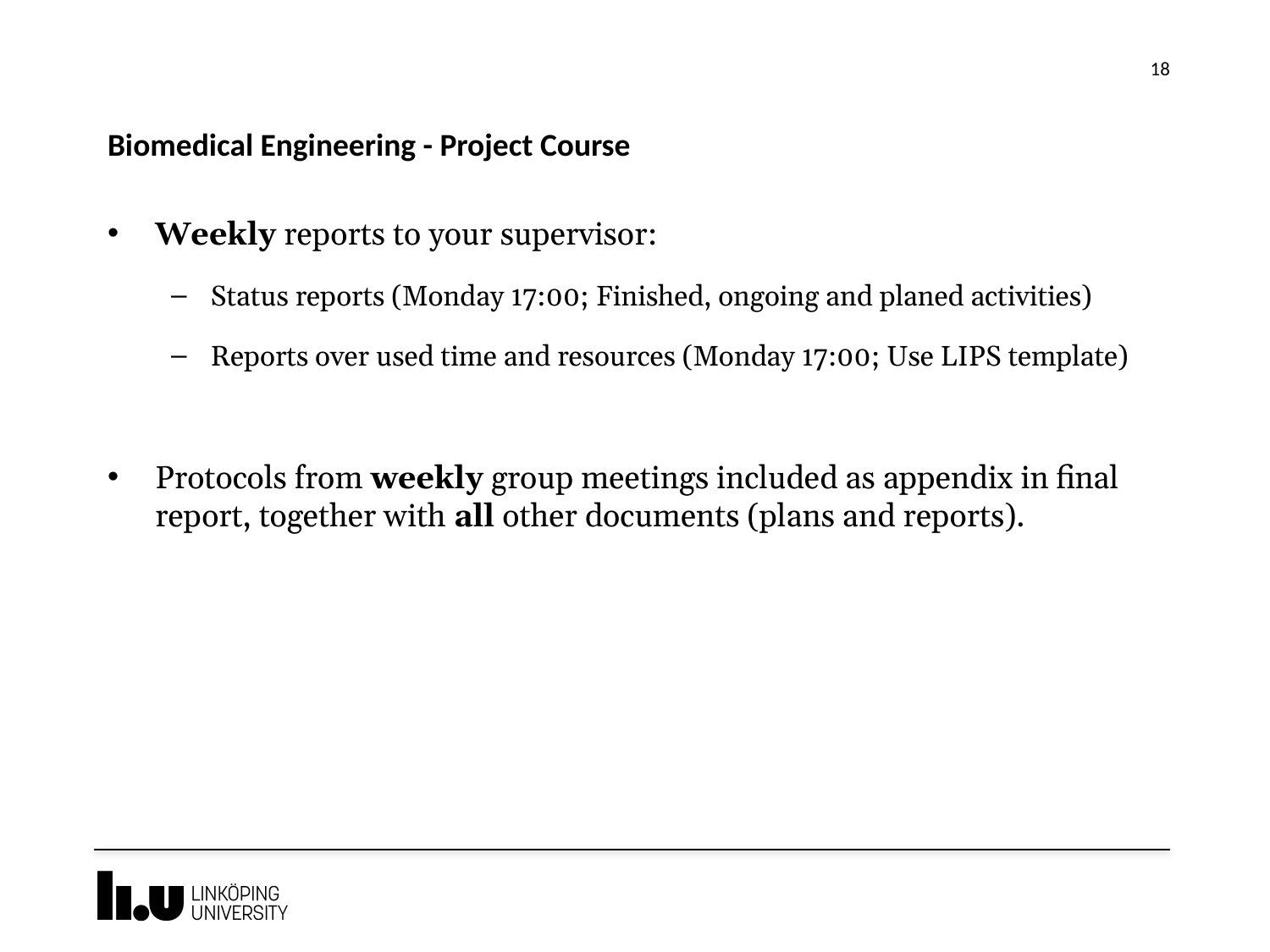

18
# Biomedical Engineering - Project Course
Weekly reports to your supervisor:
Status reports (Monday 17:00; Finished, ongoing and planed activities)
Reports over used time and resources (Monday 17:00; Use LIPS template)

Protocols from weekly group meetings included as appendix in final report, together with all other documents (plans and reports).